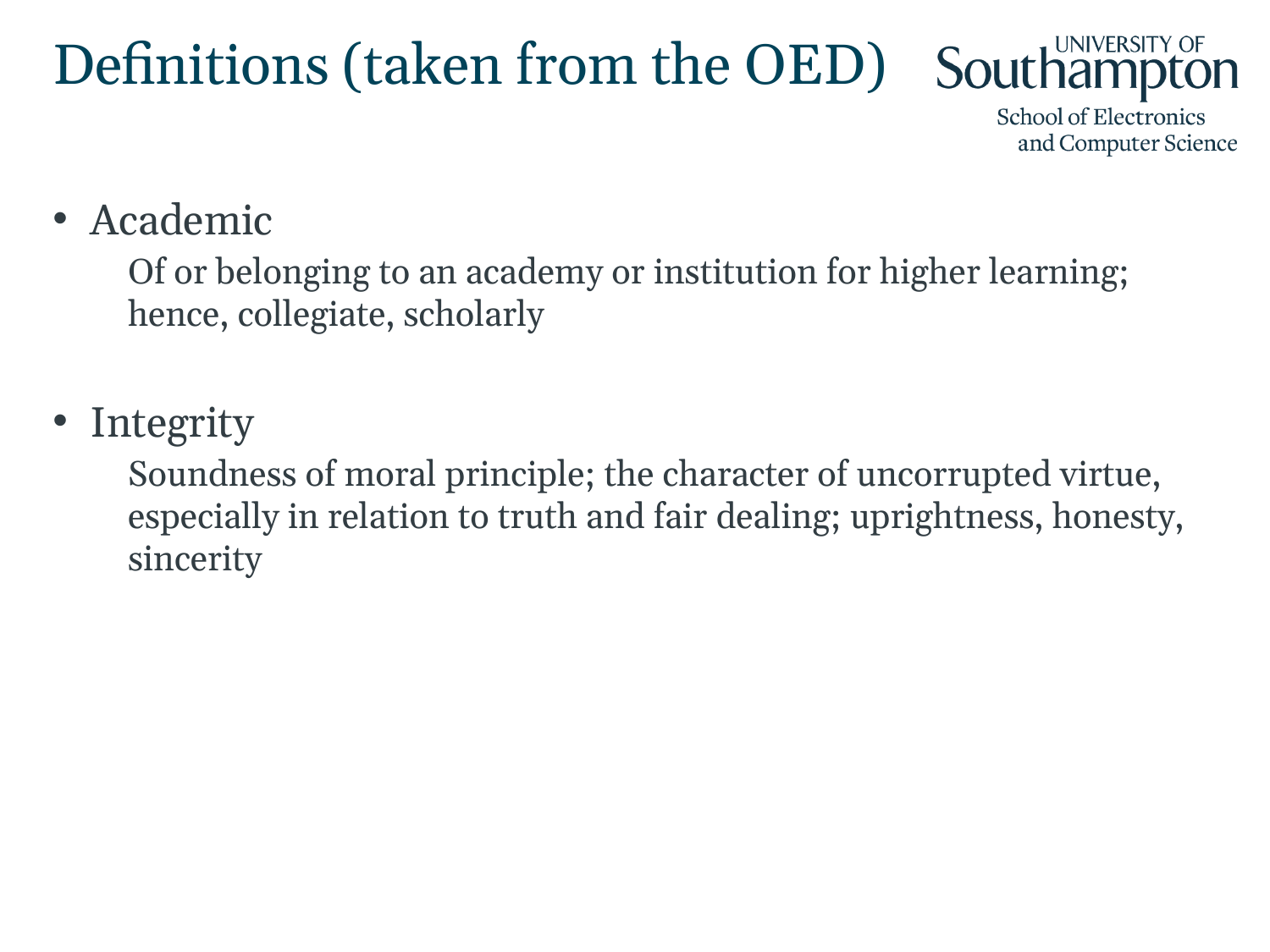

# Definitions (taken from the OED)
Academic
	Of or belonging to an academy or institution for higher learning; hence, collegiate, scholarly

Integrity
	Soundness of moral principle; the character of uncorrupted virtue, especially in relation to truth and fair dealing; uprightness, honesty, sincerity